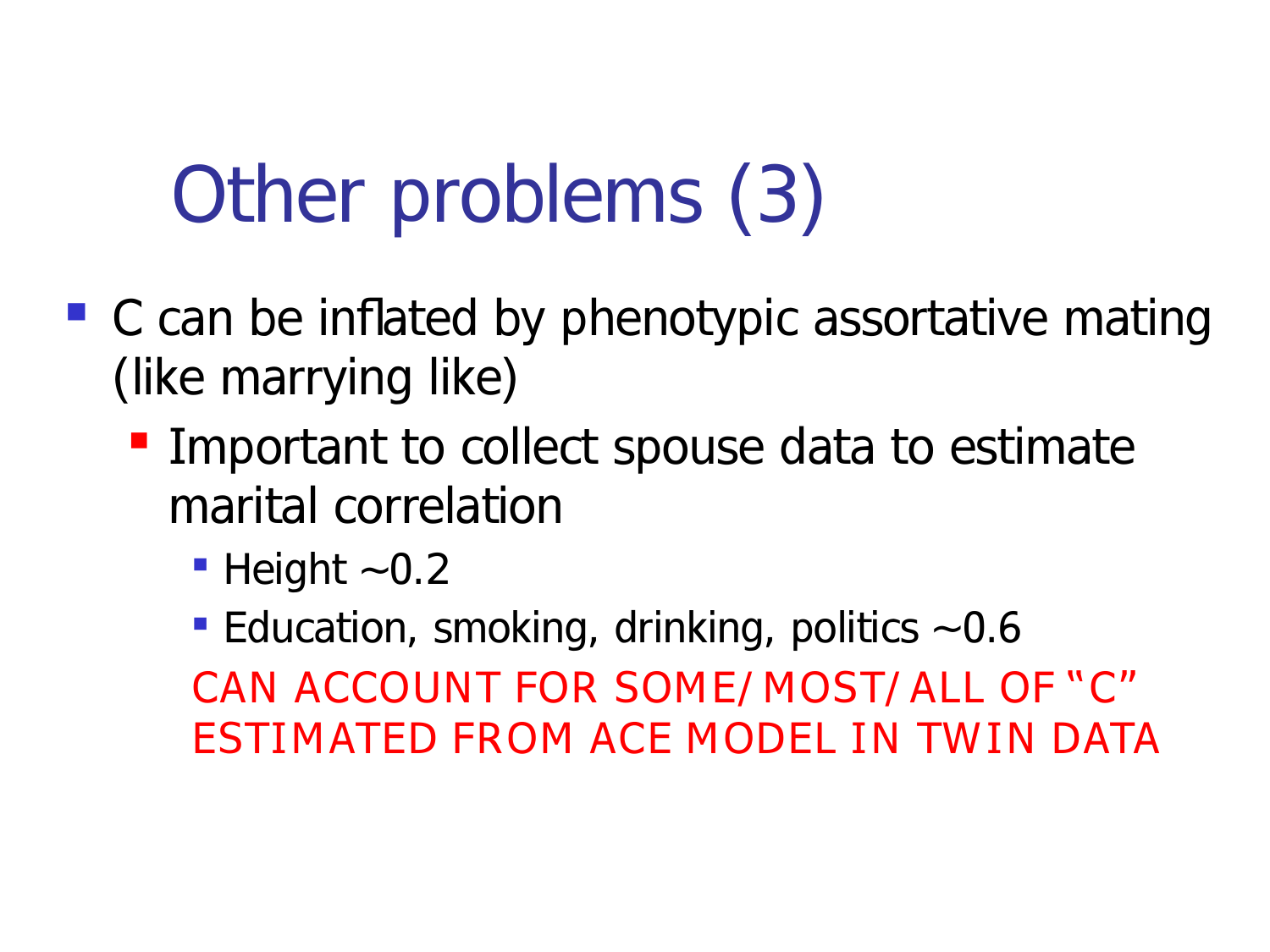

# Other problems (3)
C can be inflated by phenotypic assortative mating (like marrying like)
Important to collect spouse data to estimate marital correlation
Height ~0.2
Education, smoking, drinking, politics ~0.6
CAN ACCOUNT FOR SOME/MOST/ALL OF “C” ESTIMATED FROM ACE MODEL IN TWIN DATA